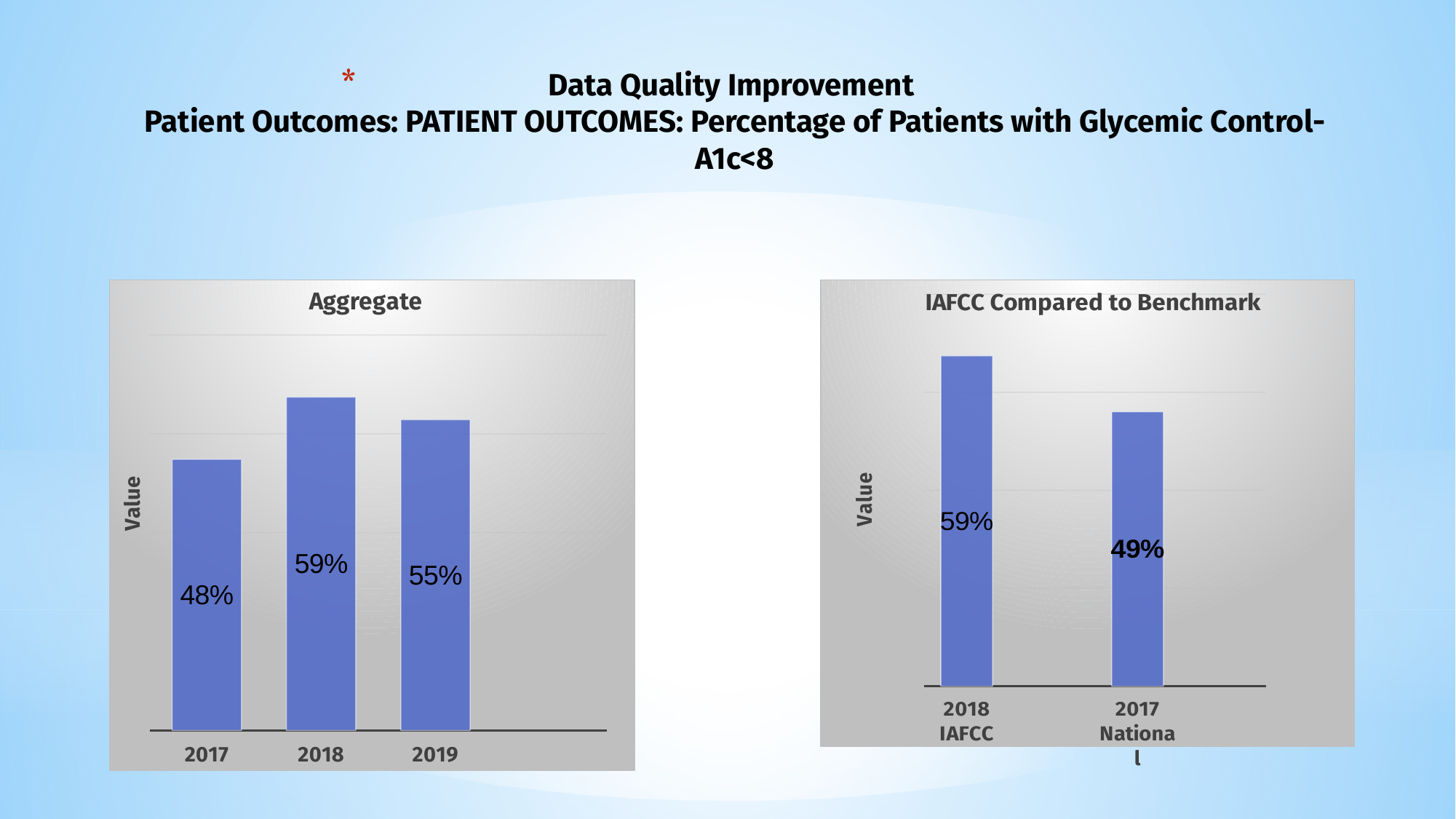

# Data Quality Improvement Patient Outcomes: PATIENT OUTCOMES: Percentage of Patients with Glycemic Control- A1c<8

[unsupported chart]

[unsupported chart]